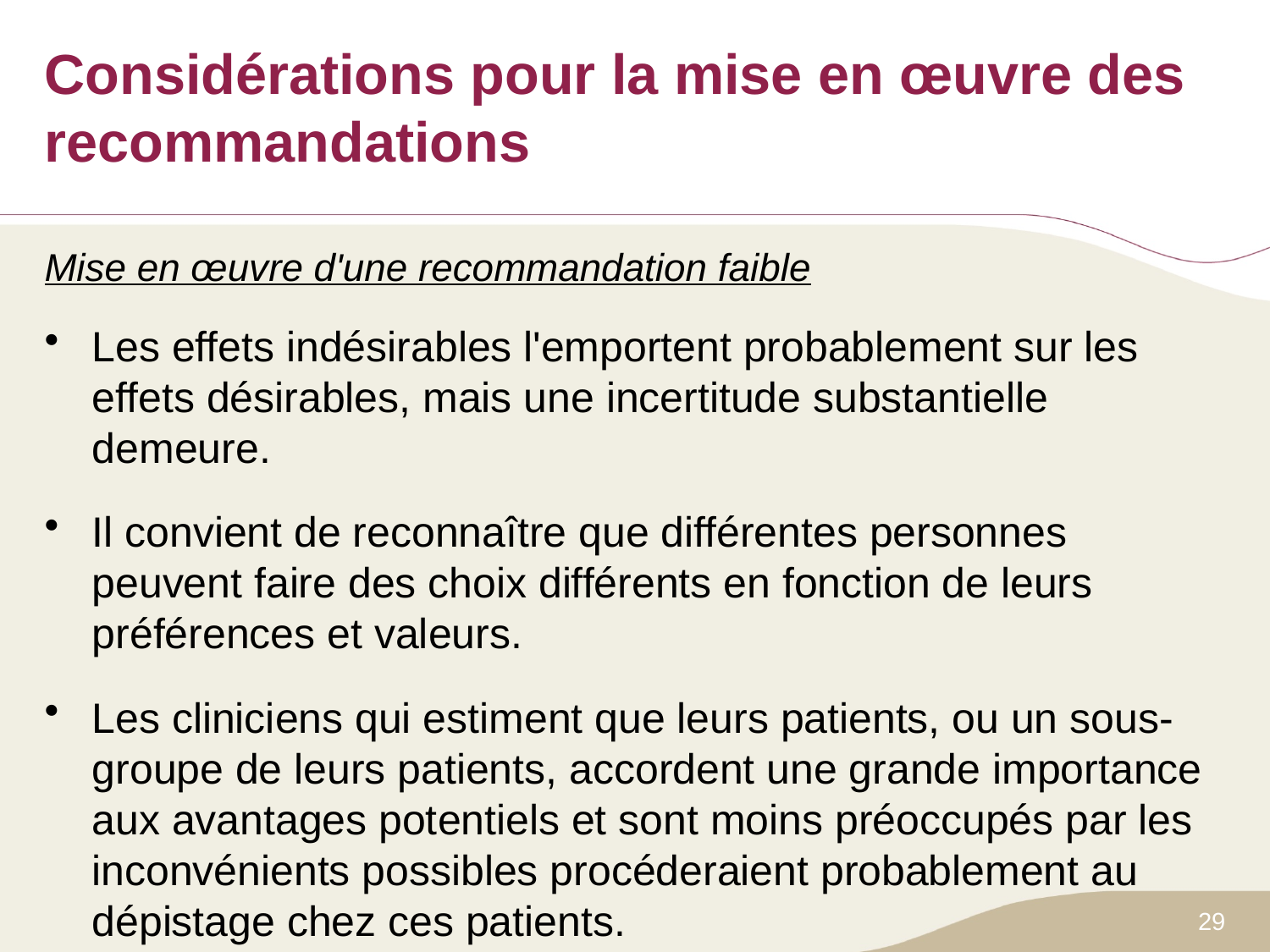

# Considérations pour la mise en œuvre des recommandations
Mise en œuvre d'une recommandation faible

Les effets indésirables l'emportent probablement sur les effets désirables, mais une incertitude substantielle demeure.

Il convient de reconnaître que différentes personnes peuvent faire des choix différents en fonction de leurs préférences et valeurs.

Les cliniciens qui estiment que leurs patients, ou un sous-groupe de leurs patients, accordent une grande importance aux avantages potentiels et sont moins préoccupés par les inconvénients possibles procéderaient probablement au dépistage chez ces patients.
29